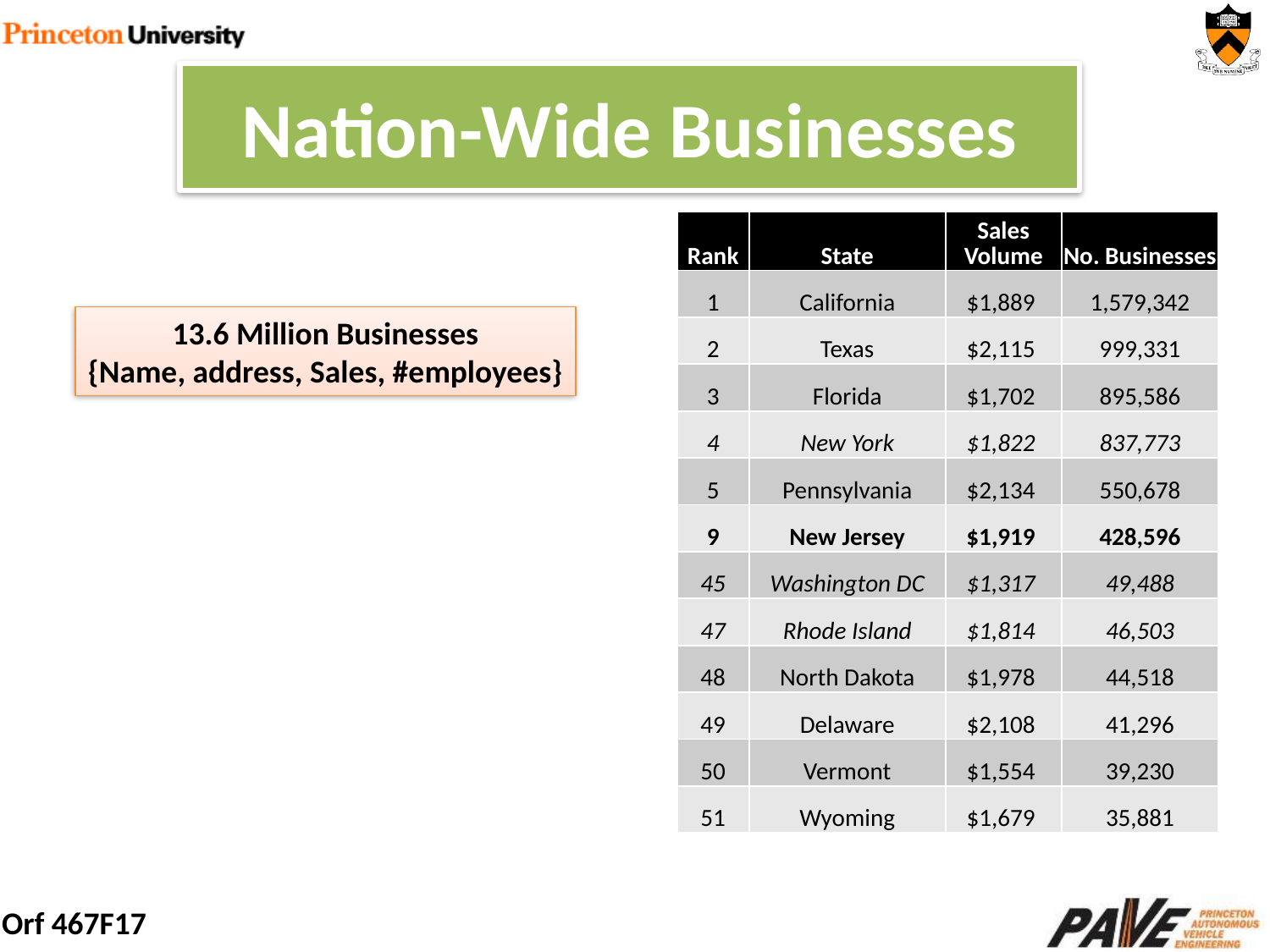

# Nation-Wide Businesses
| Rank | State | Sales Volume | No. Businesses |
| --- | --- | --- | --- |
| 1 | California | $1,889 | 1,579,342 |
| 2 | Texas | $2,115 | 999,331 |
| 3 | Florida | $1,702 | 895,586 |
| 4 | New York | $1,822 | 837,773 |
| 5 | Pennsylvania | $2,134 | 550,678 |
| 9 | New Jersey | $1,919 | 428,596 |
| 45 | Washington DC | $1,317 | 49,488 |
| 47 | Rhode Island | $1,814 | 46,503 |
| 48 | North Dakota | $1,978 | 44,518 |
| 49 | Delaware | $2,108 | 41,296 |
| 50 | Vermont | $1,554 | 39,230 |
| 51 | Wyoming | $1,679 | 35,881 |
13.6 Million Businesses
{Name, address, Sales, #employees}